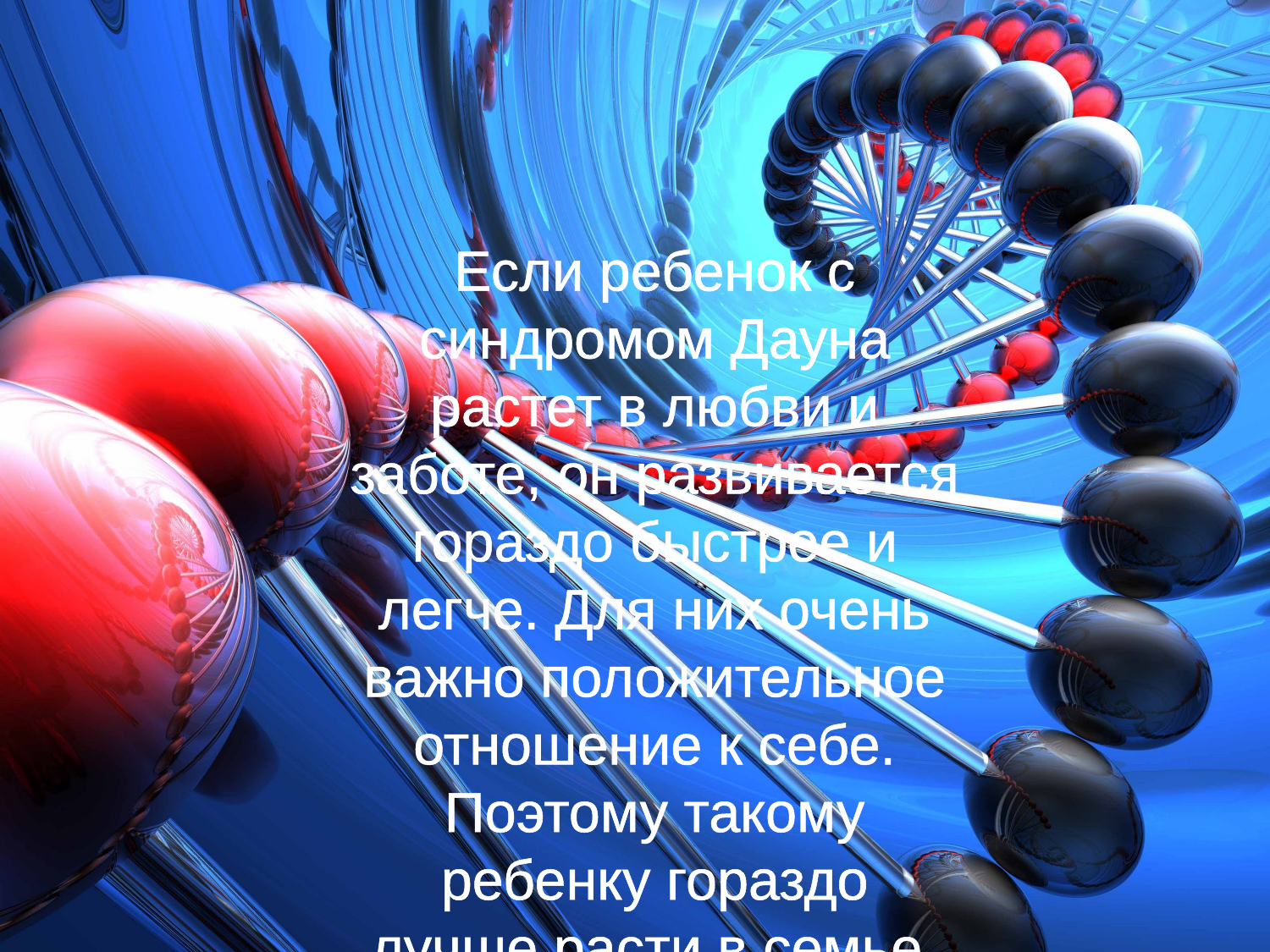

Если ребенок с синдромом Дауна растет в любви и заботе, он развивается гораздо быстрее и легче. Для них очень важно положительное отношение к себе. Поэтому такому ребенку гораздо лучше расти в семье, а не в интернате.